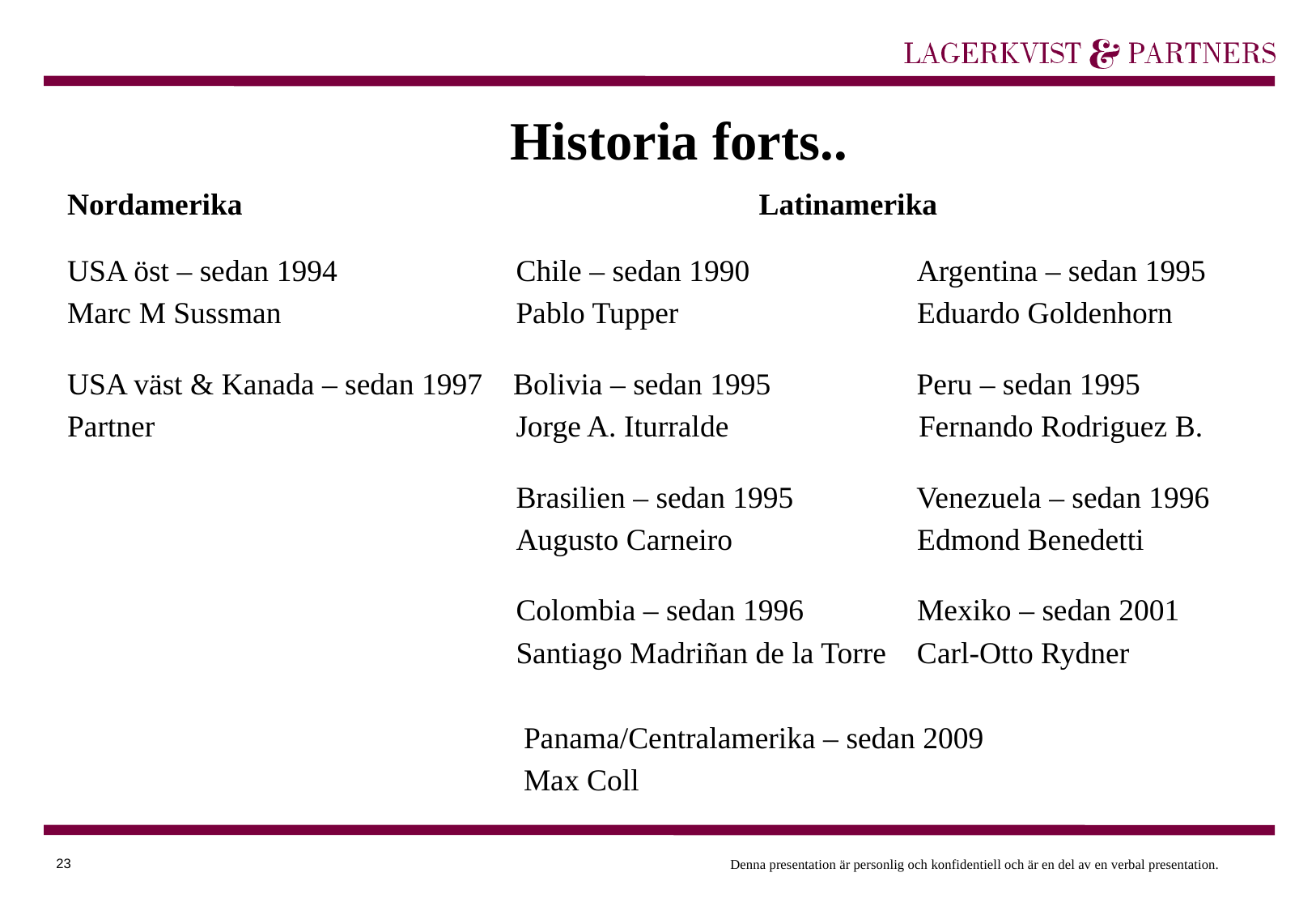

# Historia forts..
  Nordamerika		            		             Latinamerika

  USA öst – sedan 1994	             Chile – sedan 1990                      Argentina – sedan 1995
  Marc M Sussman		             Pablo Tupper	  	  Eduardo Goldenhorn

  USA väst & Kanada – sedan 1997    Bolivia – sedan 1995                   Peru – sedan 1995
  Partner			             Jorge A. Iturralde	                  Fernando Rodriguez B.

			             Brasilien – sedan 1995	  Venezuela – sedan 1996
			             Augusto Carneiro		  Edmond Benedetti

			             Colombia – sedan 1996	  Mexiko – sedan 2001
			             Santiago Madriñan de la Torre    Carl-Otto Rydner

			              Panama/Centralamerika – sedan 2009
			              Max Coll

23
Denna presentation är personlig och konfidentiell och är en del av en verbal presentation.